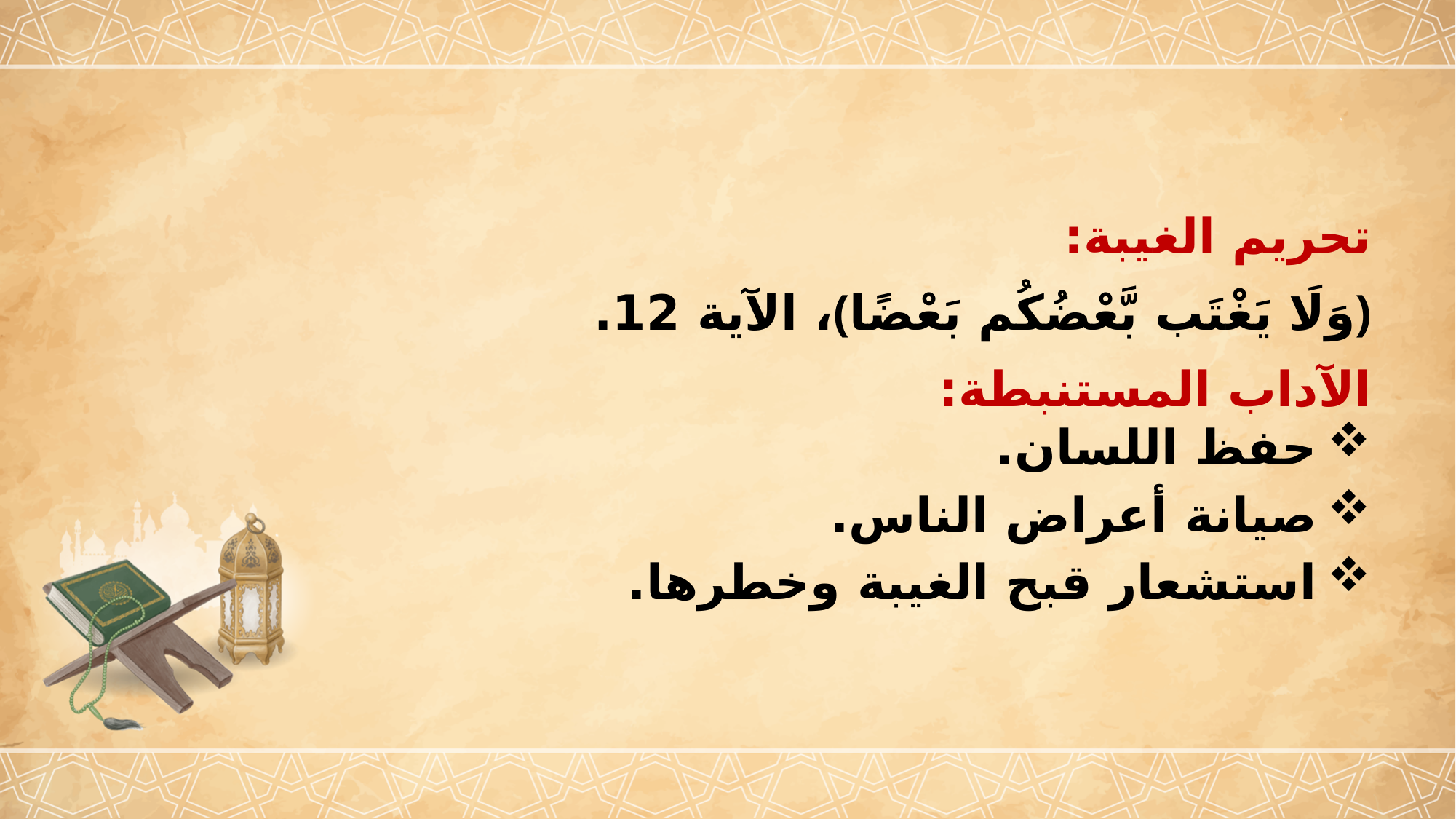

تحريم الغيبة:
﴿وَلَا يَغْتَب بَّعْضُكُم بَعْضًا﴾، الآية 12.
الآداب المستنبطة:
حفظ اللسان.
صيانة أعراض الناس.
استشعار قبح الغيبة وخطرها.